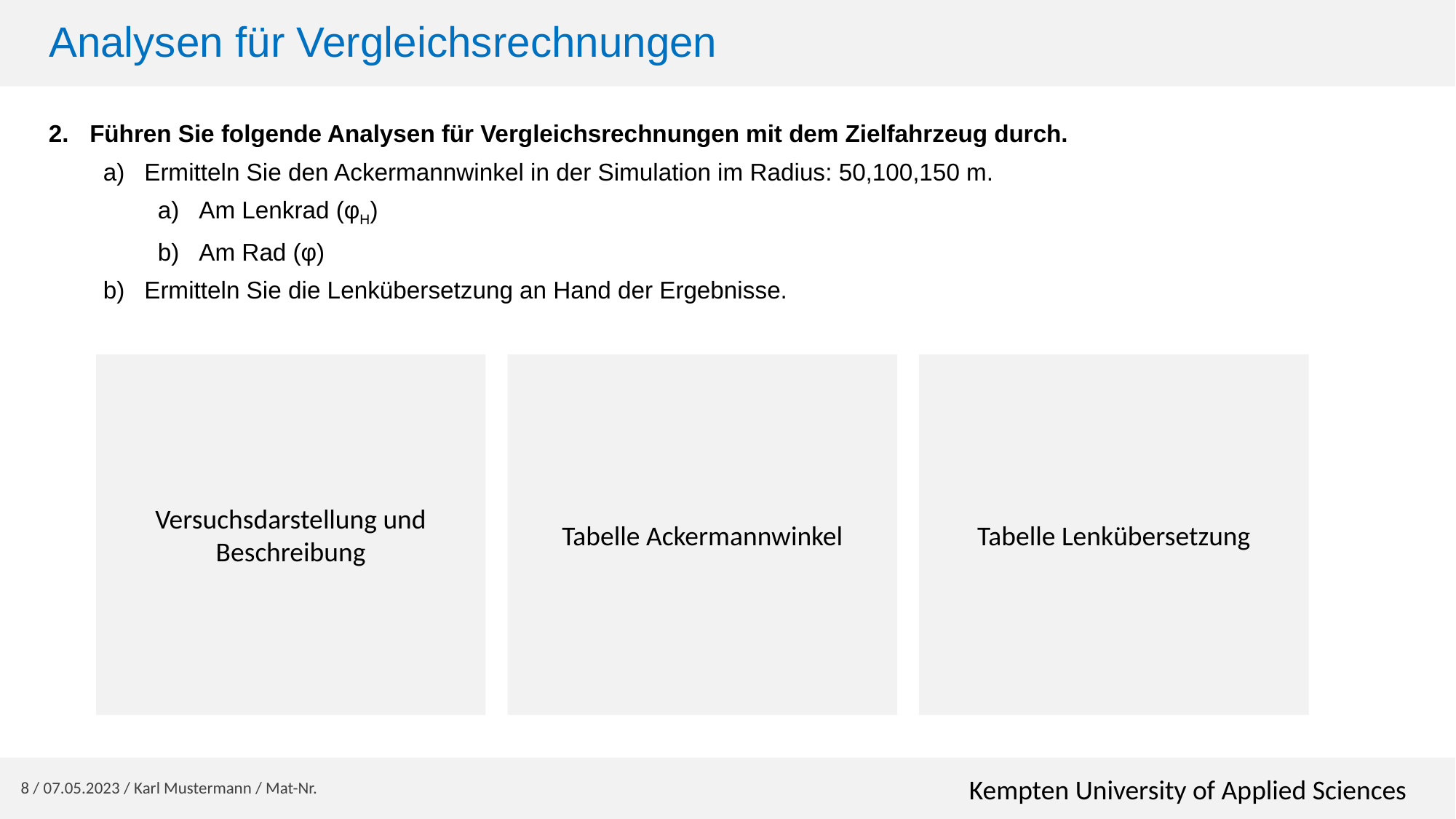

# Analysen für Vergleichsrechnungen
Führen Sie folgende Analysen für Vergleichsrechnungen mit dem Zielfahrzeug durch.
Ermitteln Sie den Ackermannwinkel in der Simulation im Radius: 50,100,150 m.
Am Lenkrad (φH)
Am Rad (φ)
Ermitteln Sie die Lenkübersetzung an Hand der Ergebnisse.
Versuchsdarstellung und Beschreibung
Tabelle Ackermannwinkel
Tabelle Lenkübersetzung